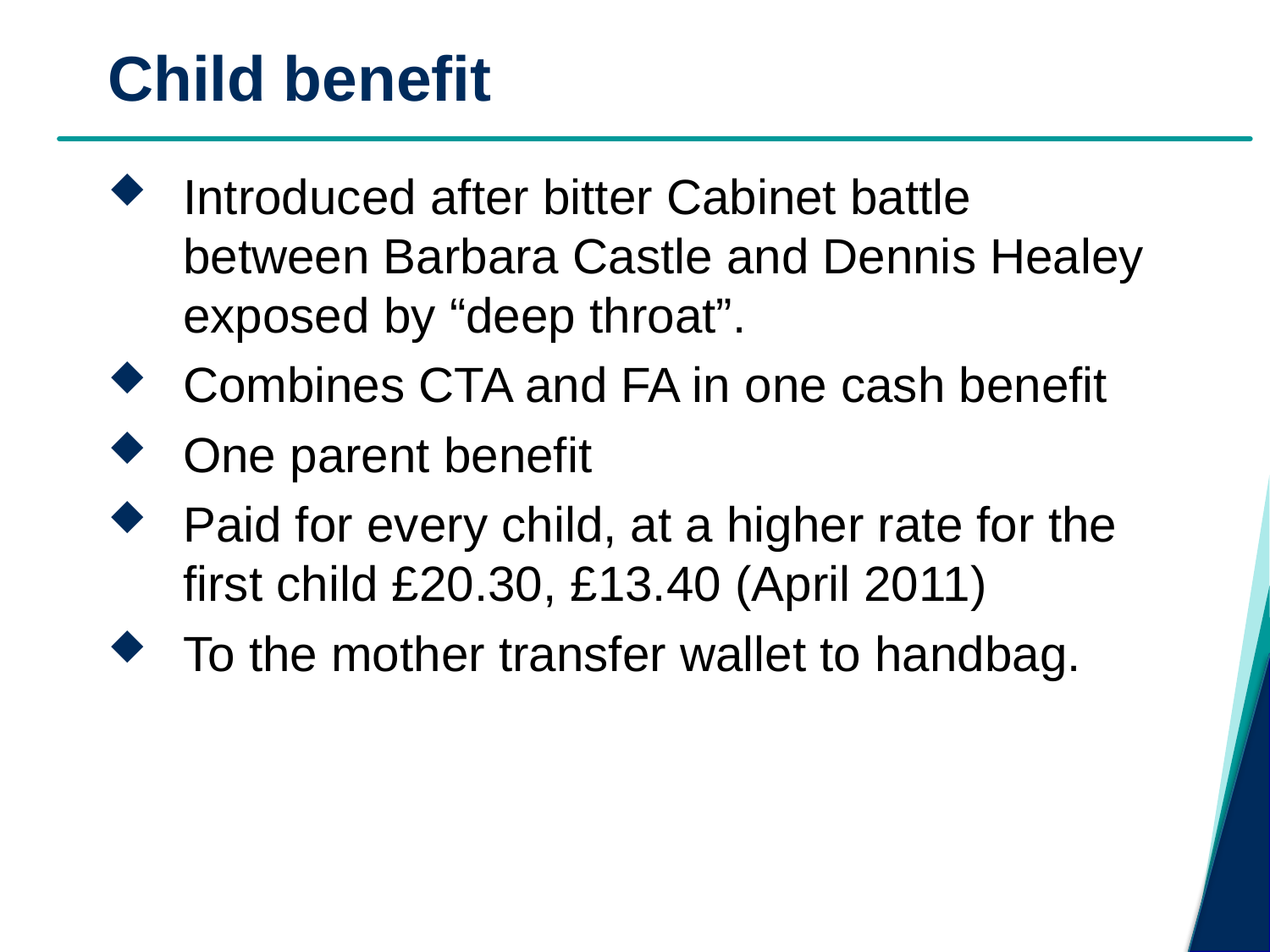

# Child benefit
Introduced after bitter Cabinet battle between Barbara Castle and Dennis Healey exposed by “deep throat”.
Combines CTA and FA in one cash benefit
One parent benefit
Paid for every child, at a higher rate for the first child £20.30, £13.40 (April 2011)
To the mother transfer wallet to handbag.